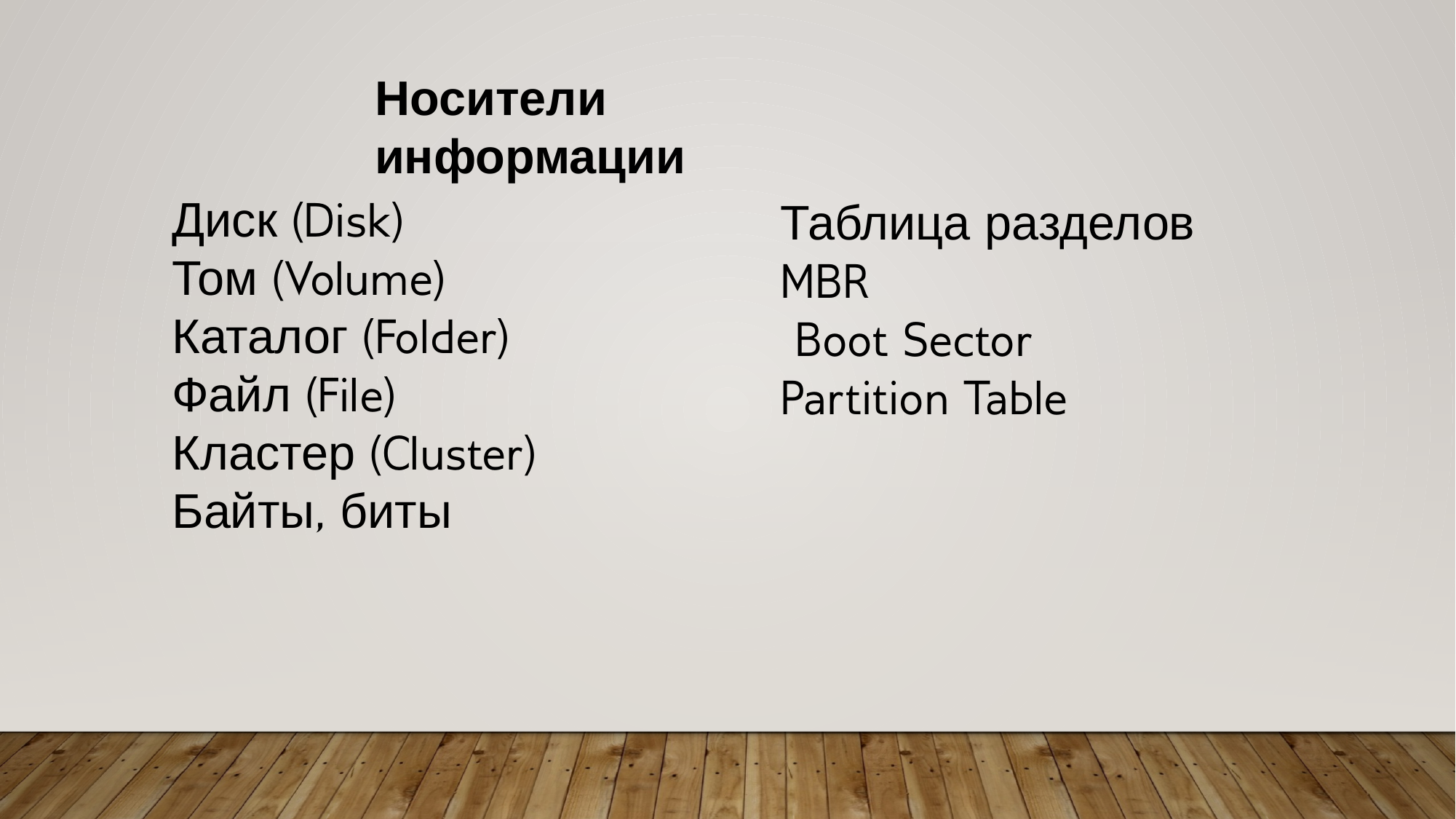

Носители информации

Диск (Disk)
Том (Volume)
Каталог (Folder)
Файл (File)
Кластер (Cluster)
Байты, биты
Таблица разделов
MBR
 Boot Sector
Partition Table